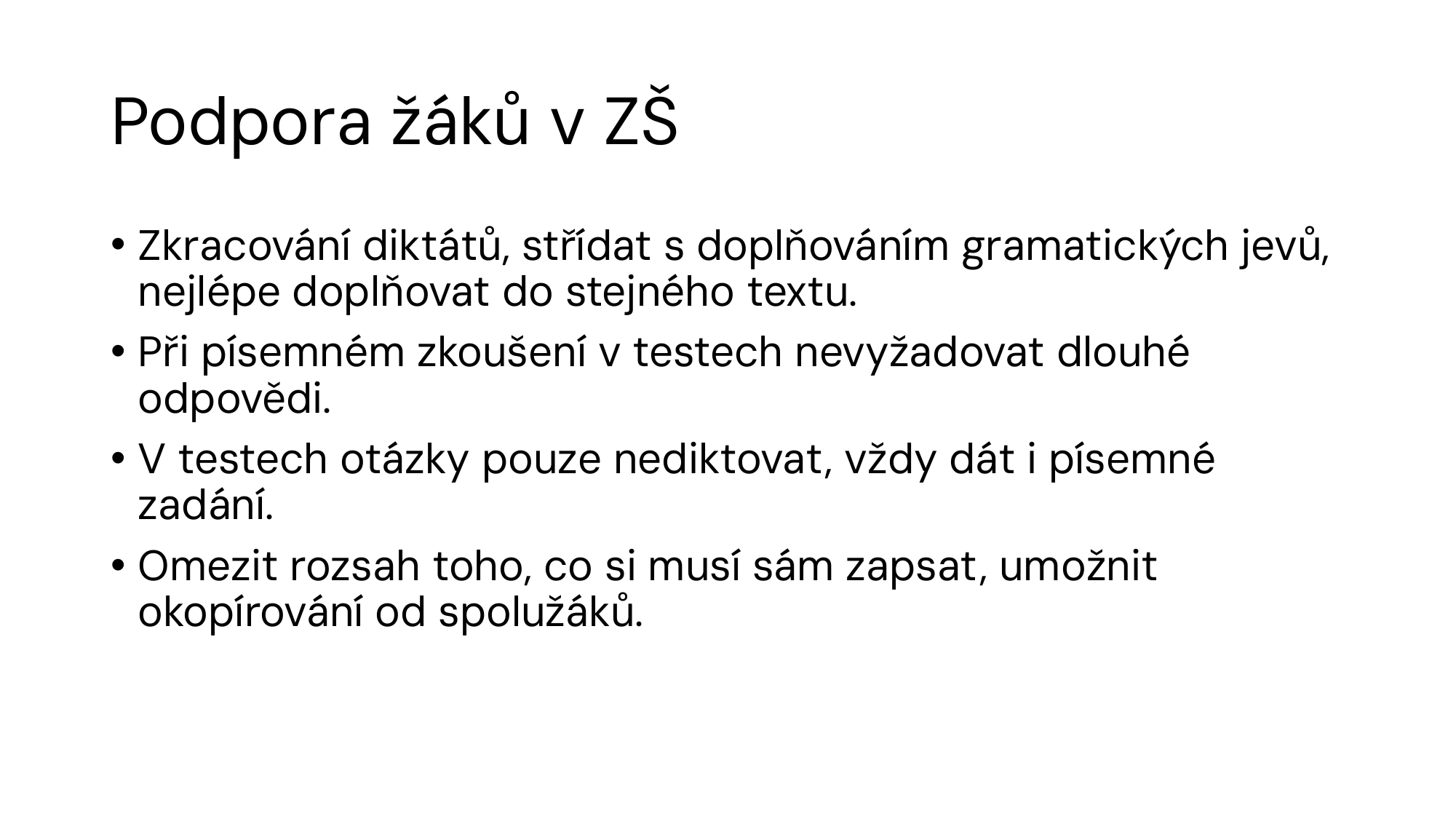

# Podpora žáků v ZŠ
Zkracování diktátů, střídat s doplňováním gramatických jevů, nejlépe doplňovat do stejného textu.
Při písemném zkoušení v testech nevyžadovat dlouhé odpovědi.
V testech otázky pouze nediktovat, vždy dát i písemné zadání.
Omezit rozsah toho, co si musí sám zapsat, umožnit okopírování od spolužáků.